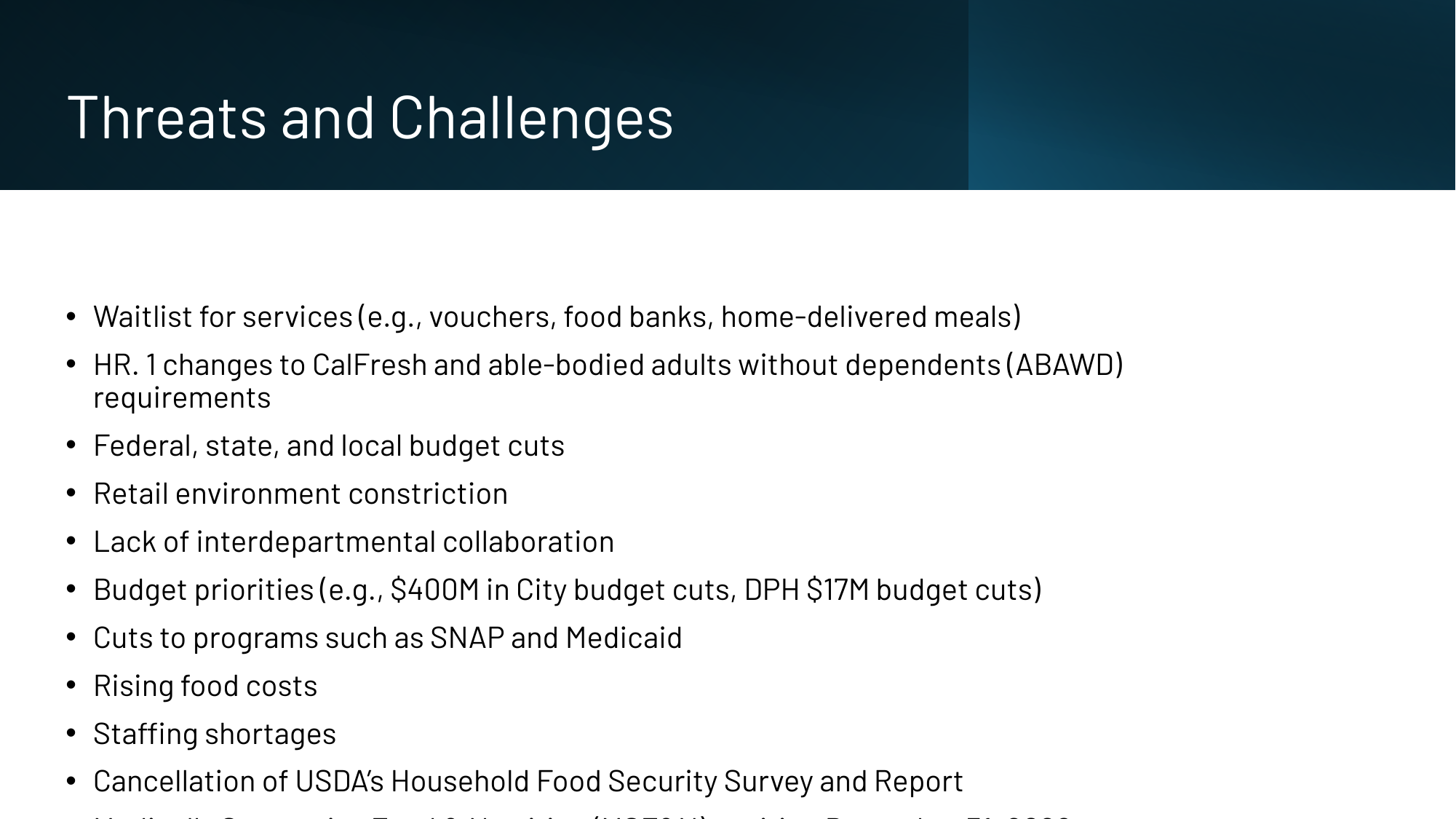

# Threats and Challenges
Waitlist for services (e.g., vouchers, food banks, home-delivered meals)
HR. 1 changes to CalFresh and able-bodied adults without dependents (ABAWD) requirements
Federal, state, and local budget cuts
Retail environment constriction
Lack of interdepartmental collaboration
Budget priorities (e.g., $400M in City budget cuts, DPH $17M budget cuts)
Cuts to programs such as SNAP and Medicaid
Rising food costs
Staffing shortages
Cancellation of USDA’s Household Food Security Survey and Report
Medically Supportive Food & Nutrition (MSF&N) expiring December 31, 2026